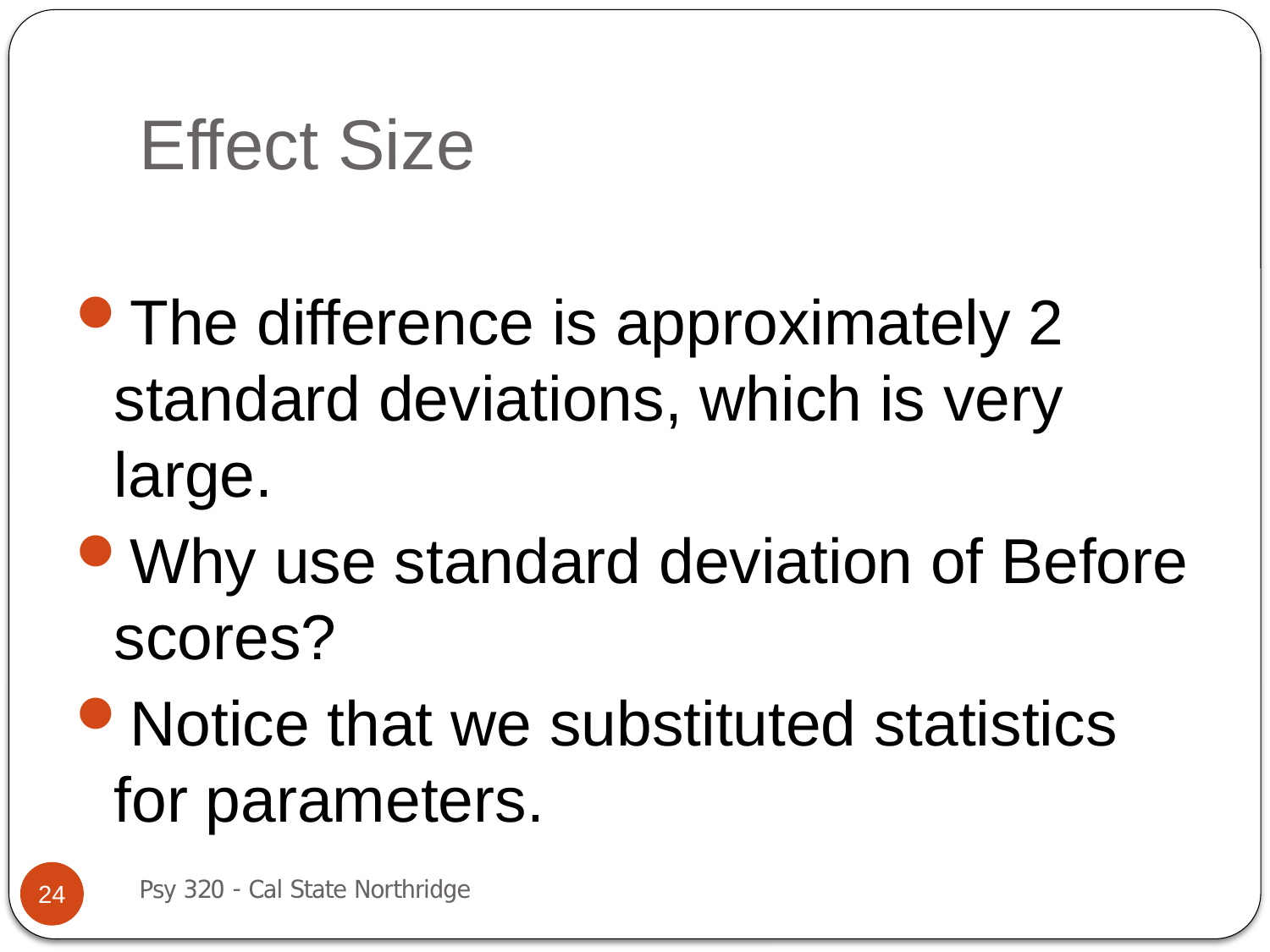

# Effect Size
The difference is approximately 2 standard deviations, which is very large.
Why use standard deviation of Before scores?
Notice that we substituted statistics for parameters.
Psy 320 - Cal State Northridge
24